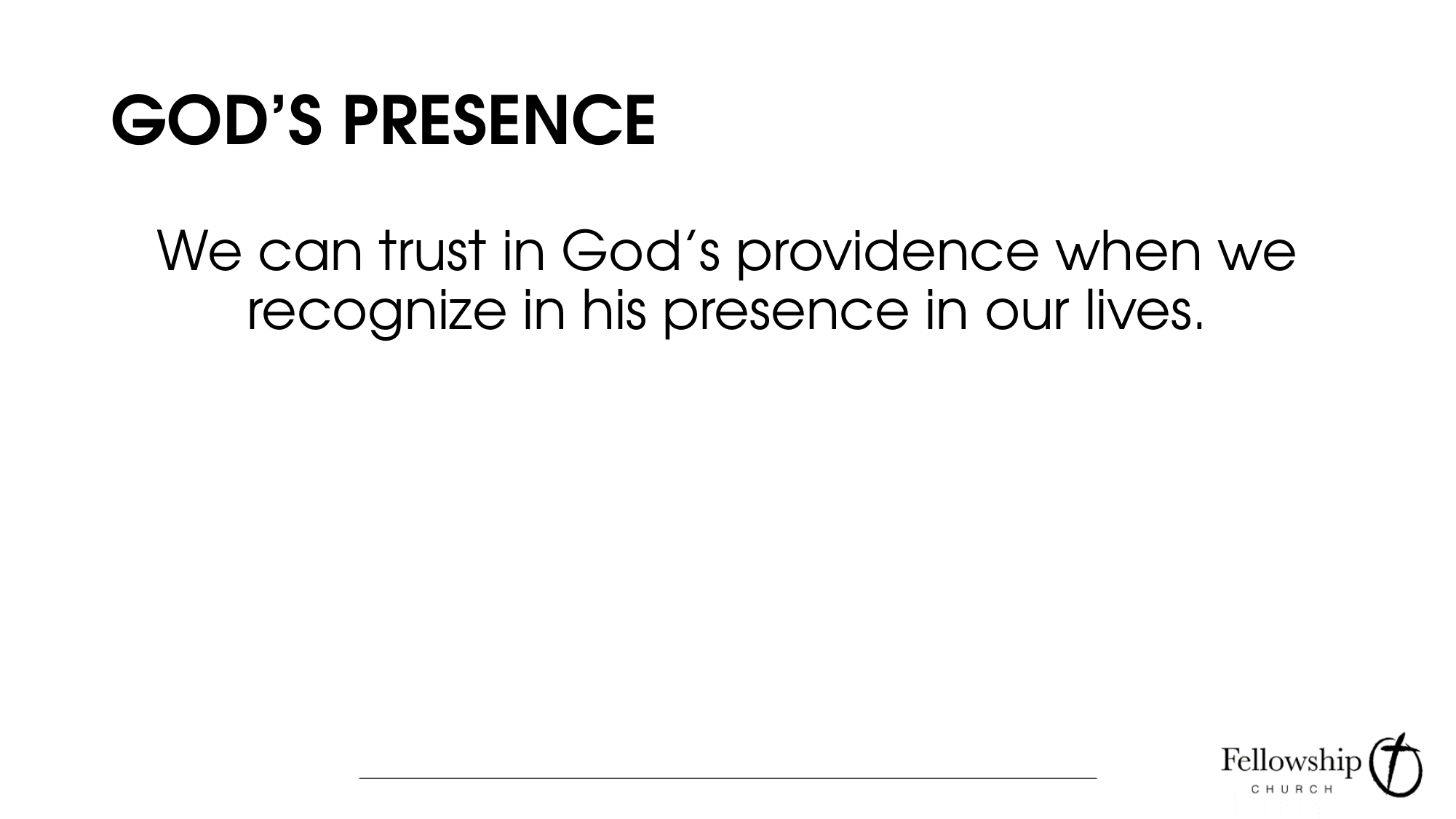

# GOD’S PRESENCE
We can trust in God’s providence when we recognize in his presence in our lives.